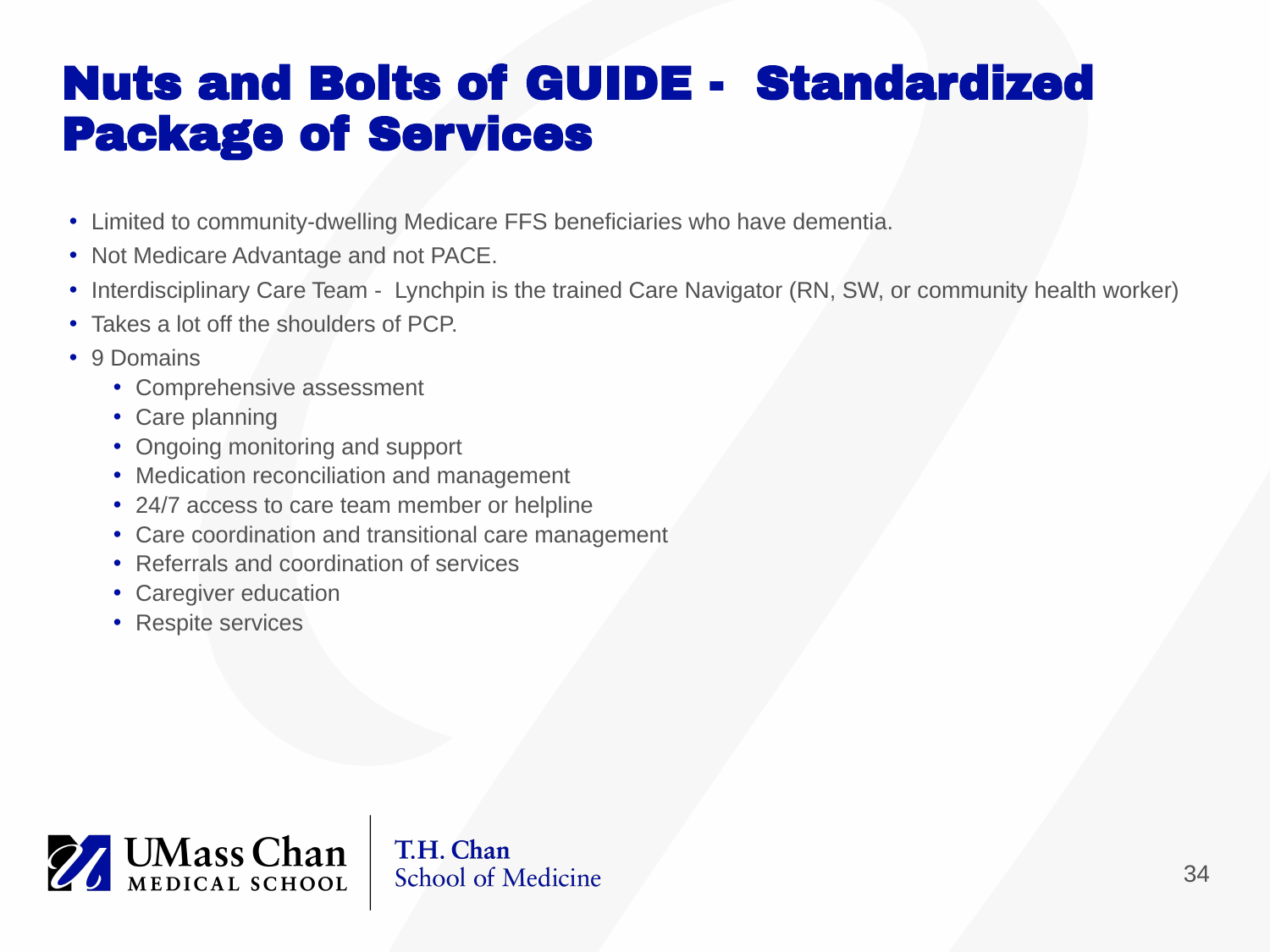

# Nuts and Bolts of GUIDE -  Standardized Package of Services

Limited to community-dwelling Medicare FFS beneficiaries who have dementia.
Not Medicare Advantage and not PACE.
Interdisciplinary Care Team -  Lynchpin is the trained Care Navigator (RN, SW, or community health worker)
Takes a lot off the shoulders of PCP.
9 Domains
Comprehensive assessment
Care planning
Ongoing monitoring and support
Medication reconciliation and management
24/7 access to care team member or helpline
Care coordination and transitional care management
Referrals and coordination of services
Caregiver education
Respite services